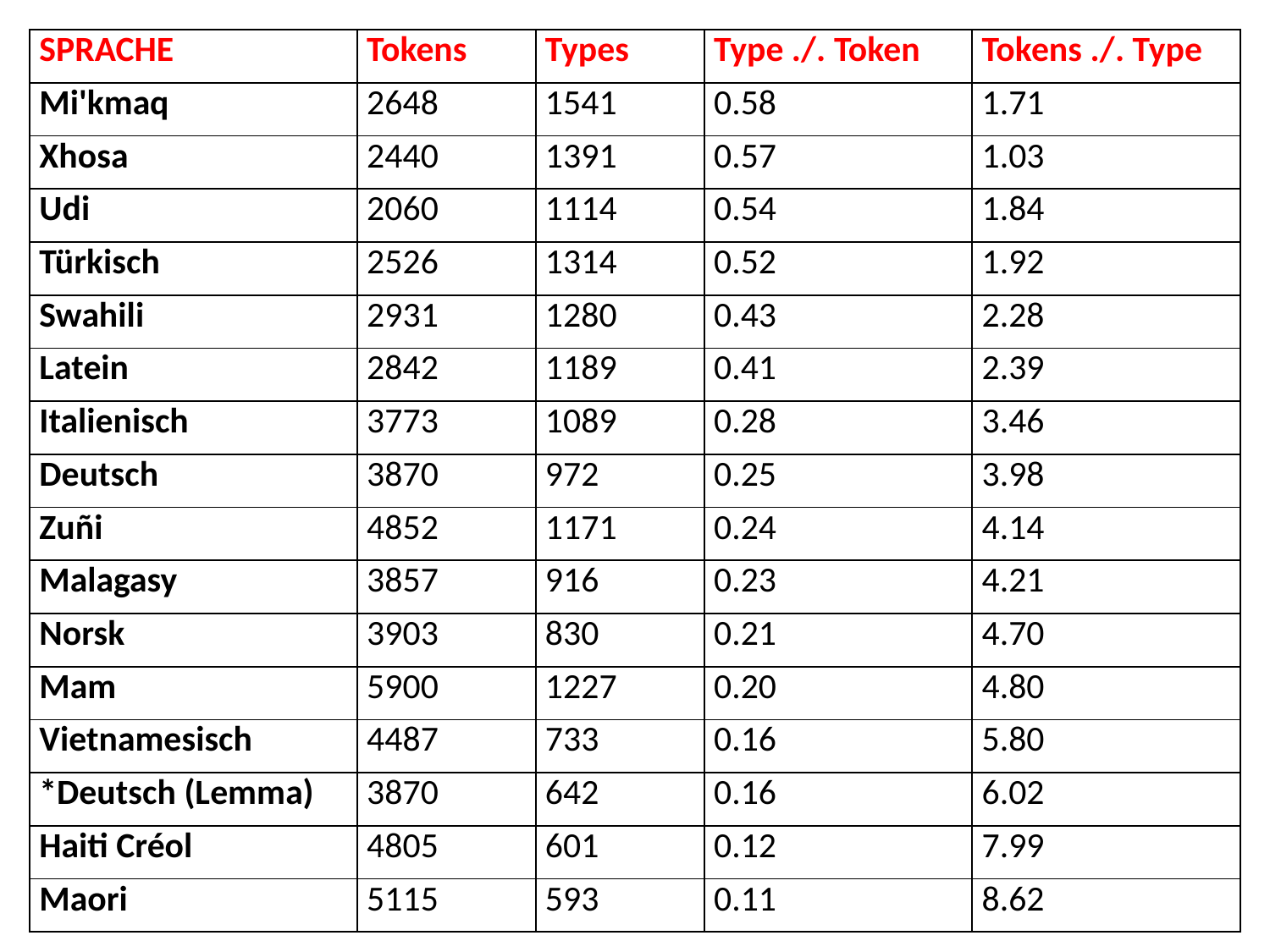

| SPRACHE | Tokens | Types | Type ./. Token | Tokens ./. Type |
| --- | --- | --- | --- | --- |
| Mi'kmaq | 2648 | 1541 | 0.58 | 1.71 |
| Xhosa | 2440 | 1391 | 0.57 | 1.03 |
| Udi | 2060 | 1114 | 0.54 | 1.84 |
| Türkisch | 2526 | 1314 | 0.52 | 1.92 |
| Swahili | 2931 | 1280 | 0.43 | 2.28 |
| Latein | 2842 | 1189 | 0.41 | 2.39 |
| Italienisch | 3773 | 1089 | 0.28 | 3.46 |
| Deutsch | 3870 | 972 | 0.25 | 3.98 |
| Zuñi | 4852 | 1171 | 0.24 | 4.14 |
| Malagasy | 3857 | 916 | 0.23 | 4.21 |
| Norsk | 3903 | 830 | 0.21 | 4.70 |
| Mam | 5900 | 1227 | 0.20 | 4.80 |
| Vietnamesisch | 4487 | 733 | 0.16 | 5.80 |
| \*Deutsch (Lemma) | 3870 | 642 | 0.16 | 6.02 |
| Haiti Créol | 4805 | 601 | 0.12 | 7.99 |
| Maori | 5115 | 593 | 0.11 | 8.62 |